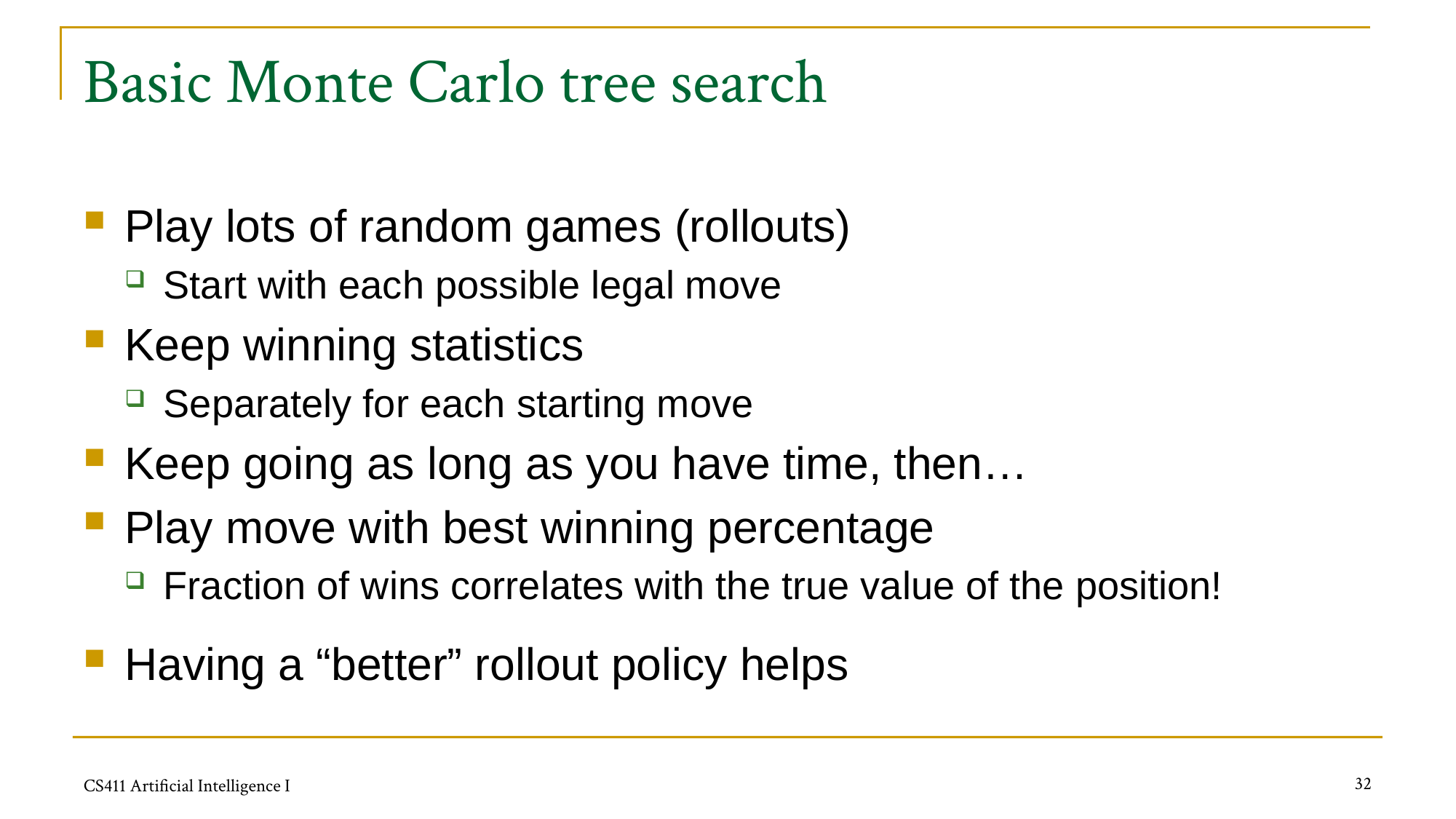

# Basic Monte Carlo tree search
Play lots of random games (rollouts)
Start with each possible legal move
Keep winning statistics
Separately for each starting move
Keep going as long as you have time, then…
Play move with best winning percentage
Fraction of wins correlates with the true value of the position!
Having a “better” rollout policy helps

32
CS411 Artificial Intelligence I